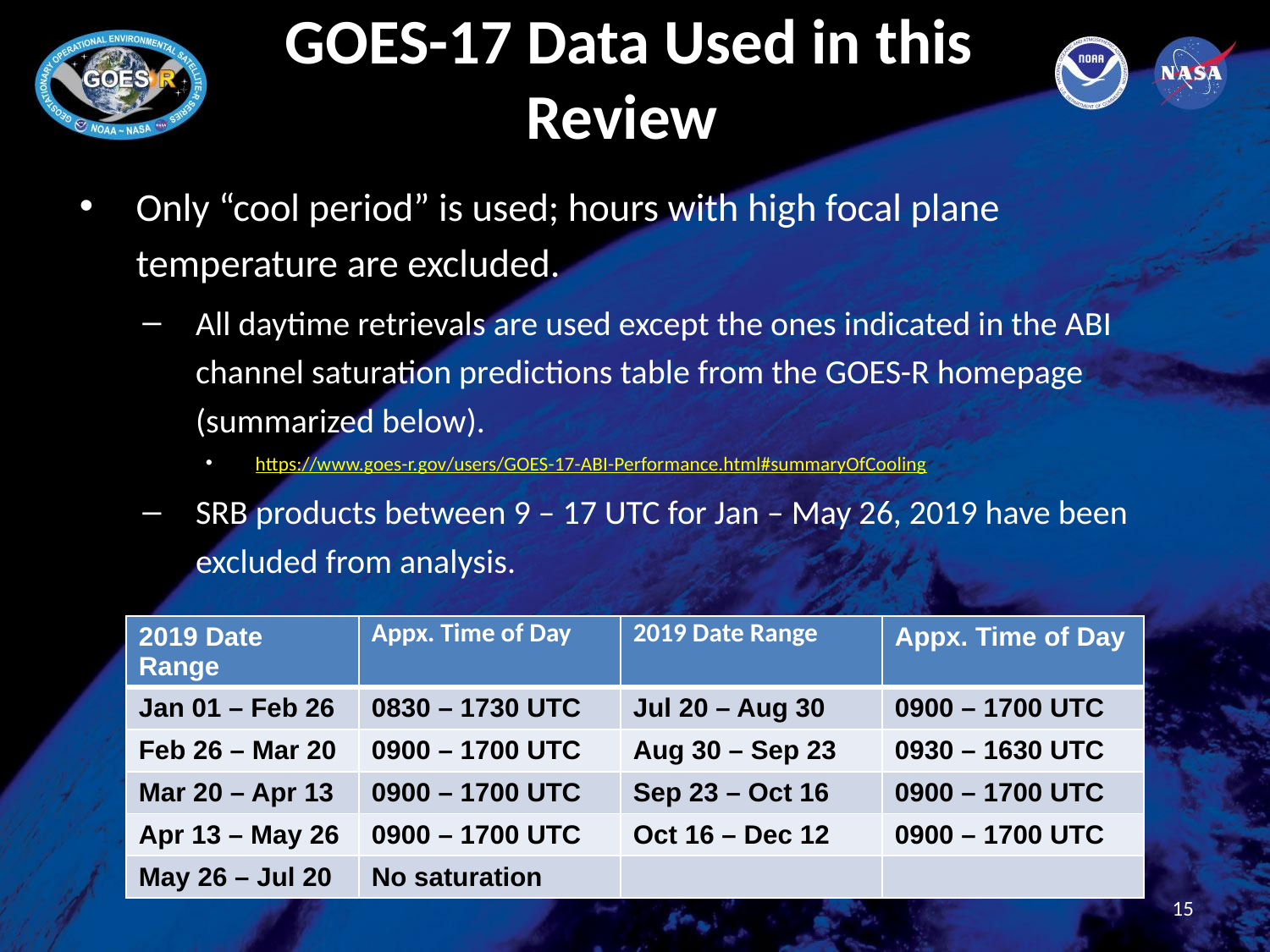

# GOES-17 Data Used in this Review
Only “cool period” is used; hours with high focal plane temperature are excluded.
All daytime retrievals are used except the ones indicated in the ABI channel saturation predictions table from the GOES-R homepage (summarized below).
https://www.goes-r.gov/users/GOES-17-ABI-Performance.html#summaryOfCooling
SRB products between 9 – 17 UTC for Jan – May 26, 2019 have been excluded from analysis.
| 2019 Date Range | Appx. Time of Day | 2019 Date Range | Appx. Time of Day |
| --- | --- | --- | --- |
| Jan 01 – Feb 26 | 0830 – 1730 UTC | Jul 20 – Aug 30 | 0900 – 1700 UTC |
| Feb 26 – Mar 20 | 0900 – 1700 UTC | Aug 30 – Sep 23 | 0930 – 1630 UTC |
| Mar 20 – Apr 13 | 0900 – 1700 UTC | Sep 23 – Oct 16 | 0900 – 1700 UTC |
| Apr 13 – May 26 | 0900 – 1700 UTC | Oct 16 – Dec 12 | 0900 – 1700 UTC |
| May 26 – Jul 20 | No saturation |  |  |
15